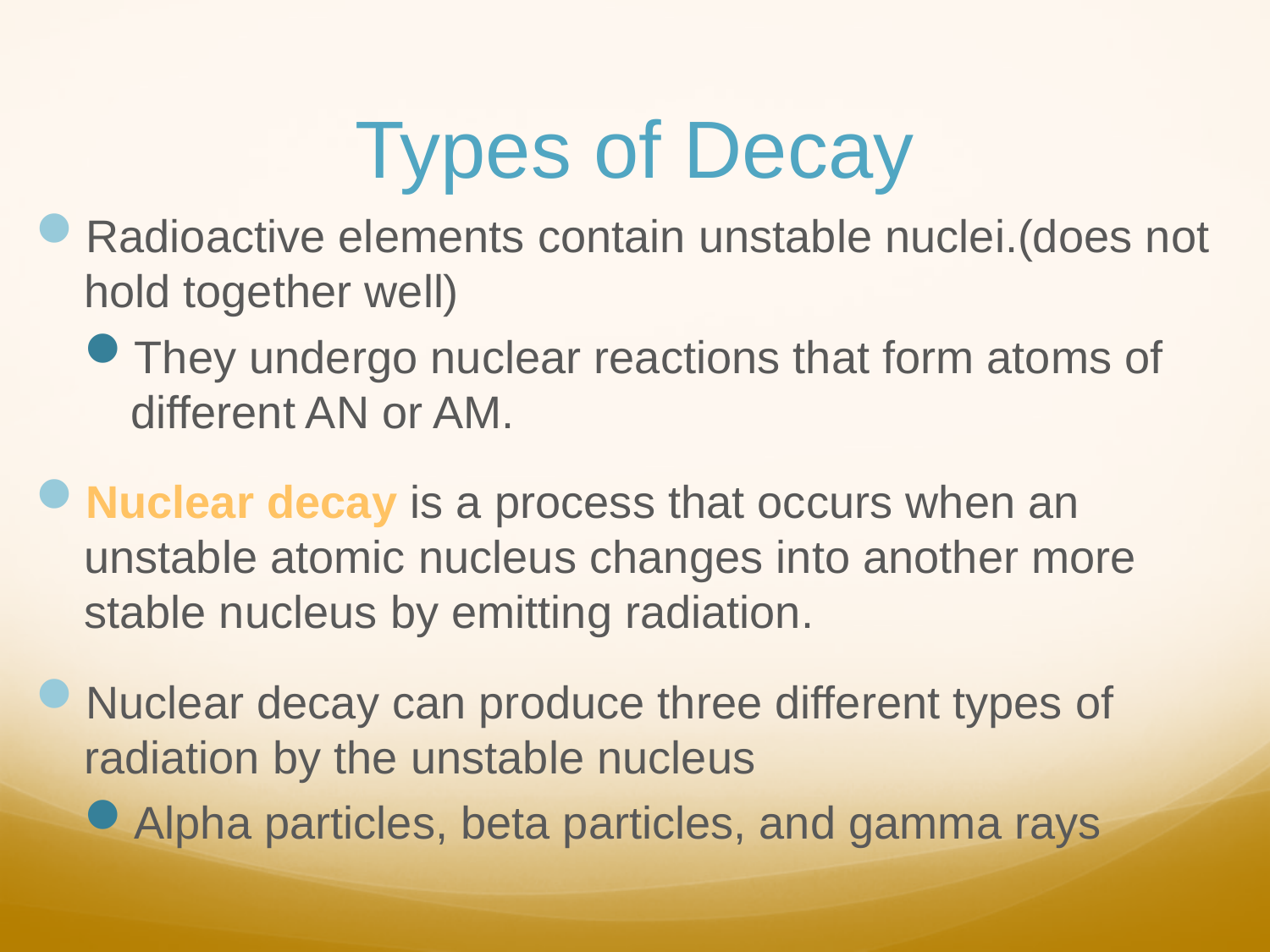

# Types of Decay
Radioactive elements contain unstable nuclei.(does not hold together well)
They undergo nuclear reactions that form atoms of different AN or AM.
Nuclear decay is a process that occurs when an unstable atomic nucleus changes into another more stable nucleus by emitting radiation.
Nuclear decay can produce three different types of radiation by the unstable nucleus
Alpha particles, beta particles, and gamma rays